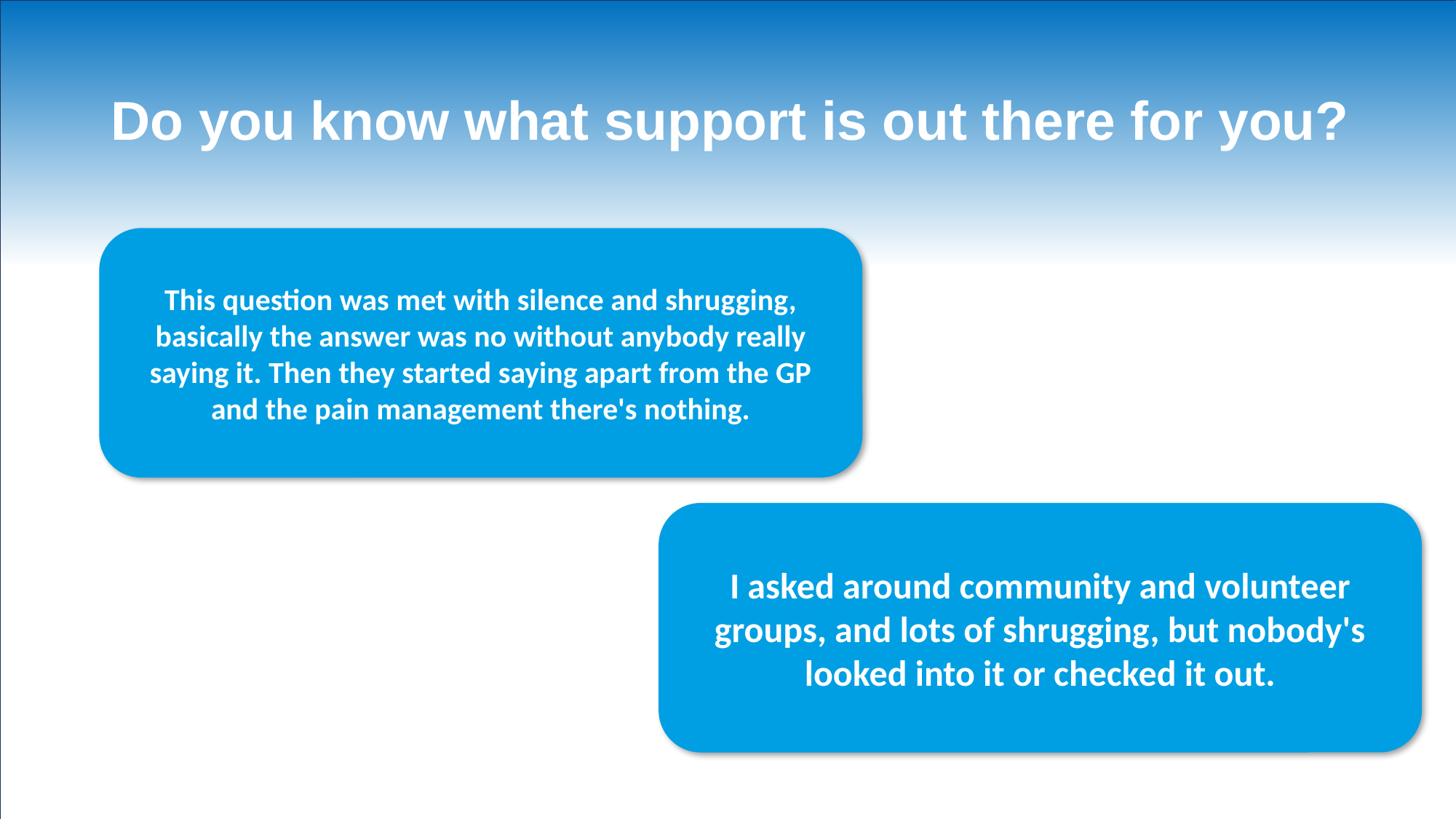

# Do you know what support is out there for you?
This question was met with silence and shrugging, basically the answer was no without anybody really saying it. Then they started saying apart from the GP and the pain management there's nothing.
I asked around community and volunteer groups, and lots of shrugging, but nobody's looked into it or checked it out.